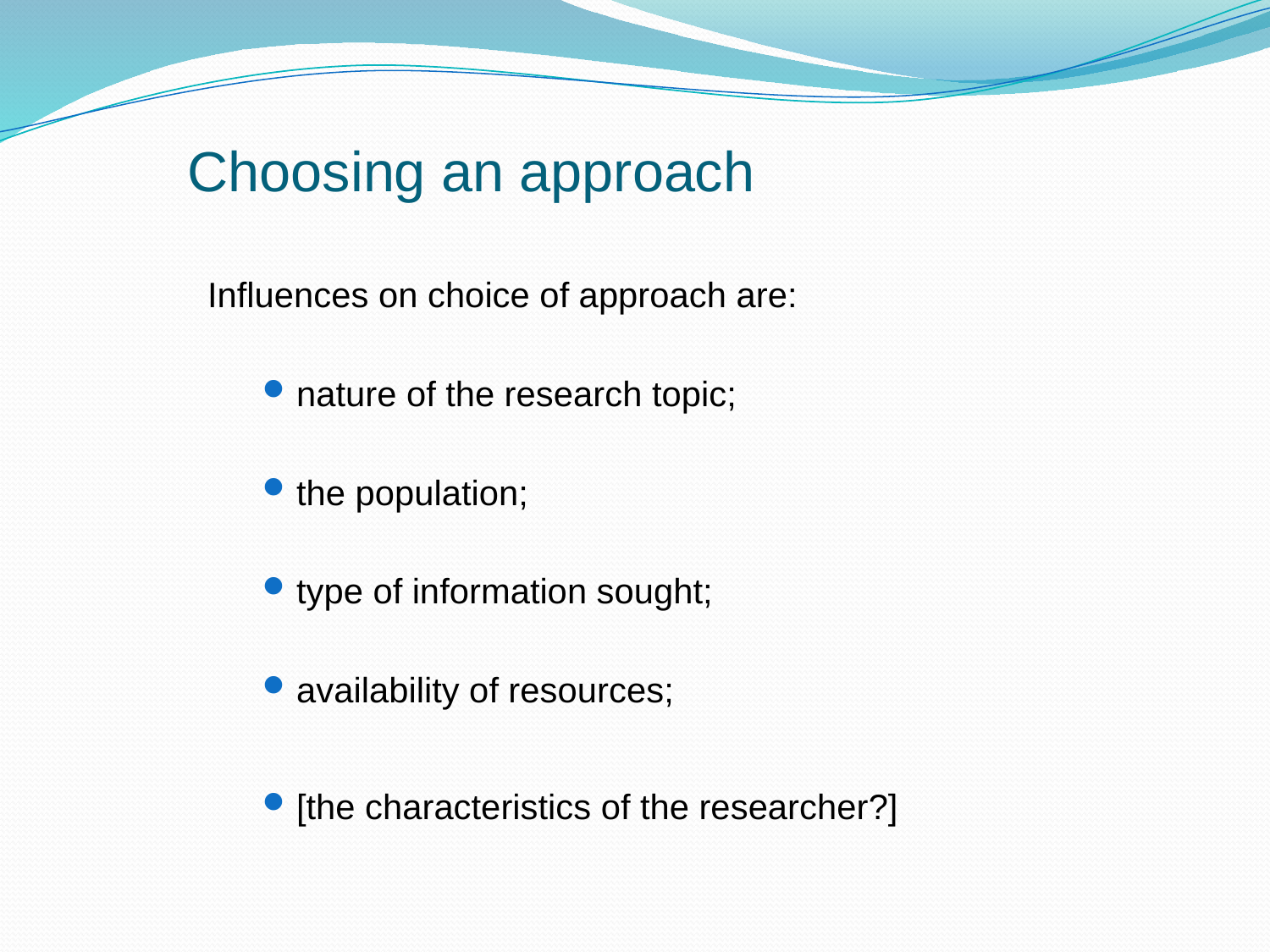

# Choosing an approach
Influences on choice of approach are:

nature of the research topic;

the population;

type of information sought;

availability of resources;

[the characteristics of the researcher?]